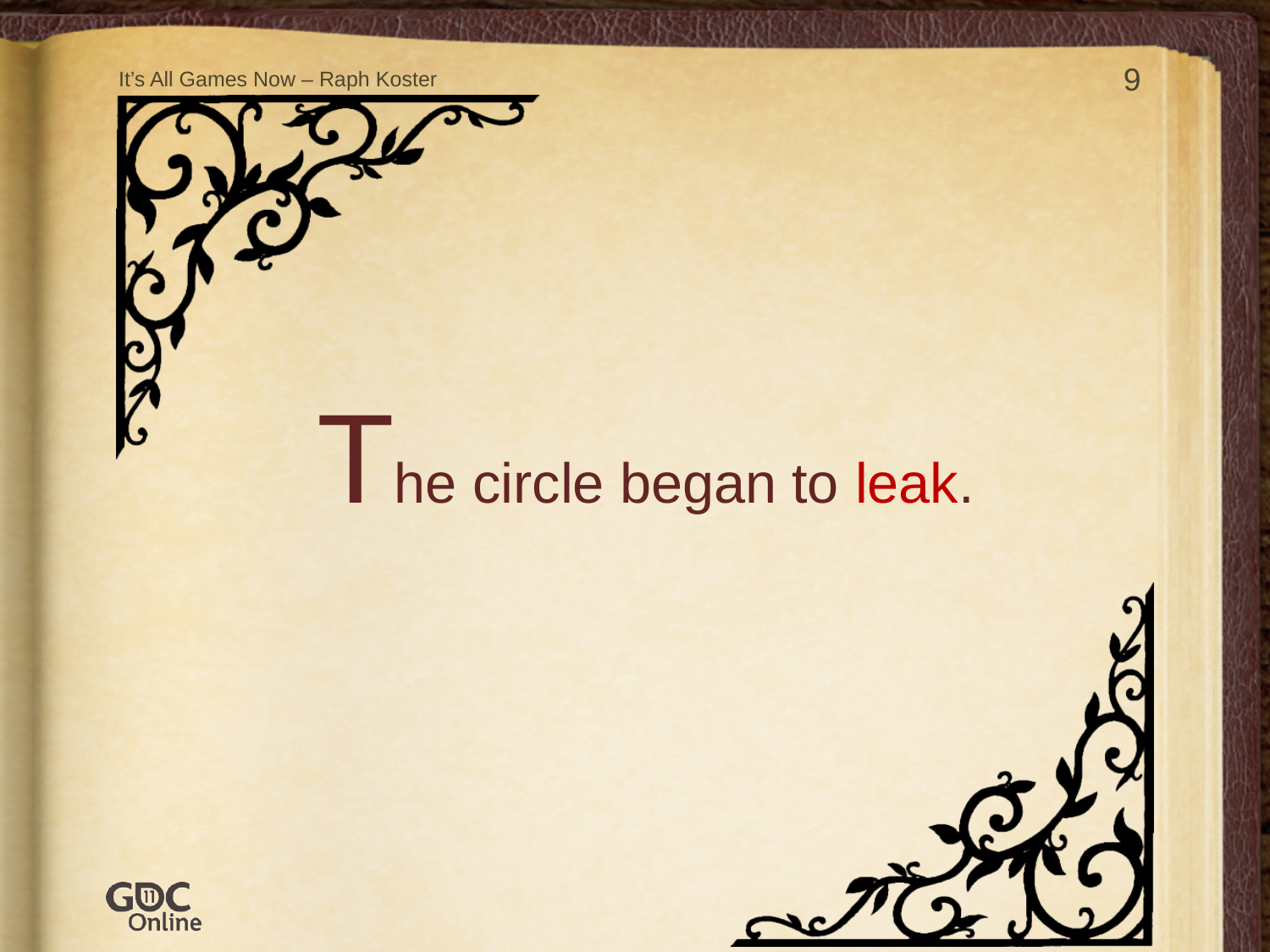

It’s All Games Now – Raph Koster
9
#
The circle began to leak.